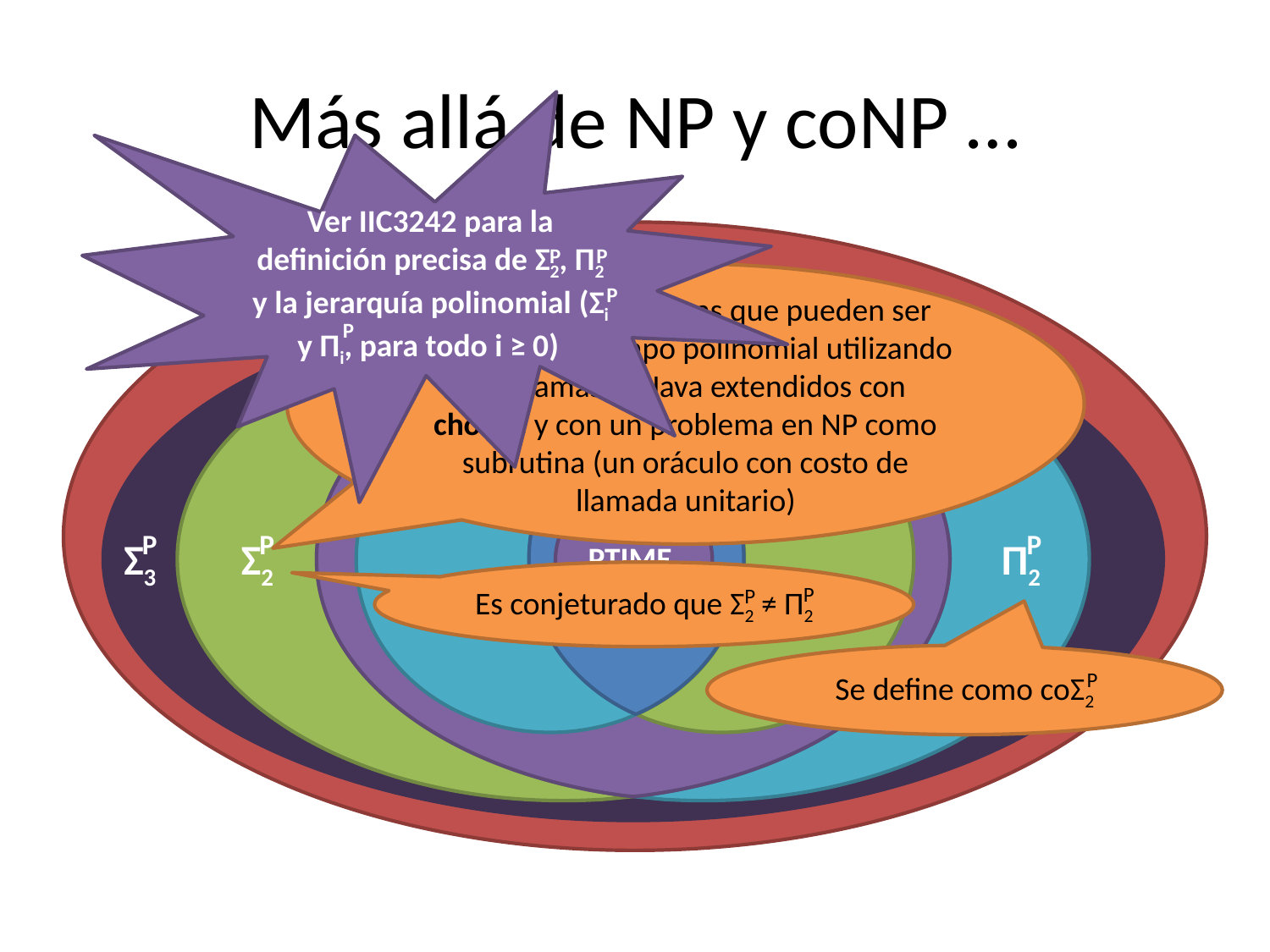

# Más allá de NP y coNP …
Ver IIC3242 para la definición precisa de Σ2, Π2 y la jerarquía polinomial (Σi y Πi, para todo i ≥ 0)

P
P
EXPTIME
La clase de problemas que pueden ser resueltos en tiempo polinomial utilizando programas en Java extendidos con choose y con un problema en NP como subrutina (un oráculo con costo de llamada unitario)
P

P

NP
coNP

P
P
P
Σ3
Σ2
Π2
PTIME
Es conjeturado que Σ2 ≠ Π2
P
P
Se define como coΣ2
P